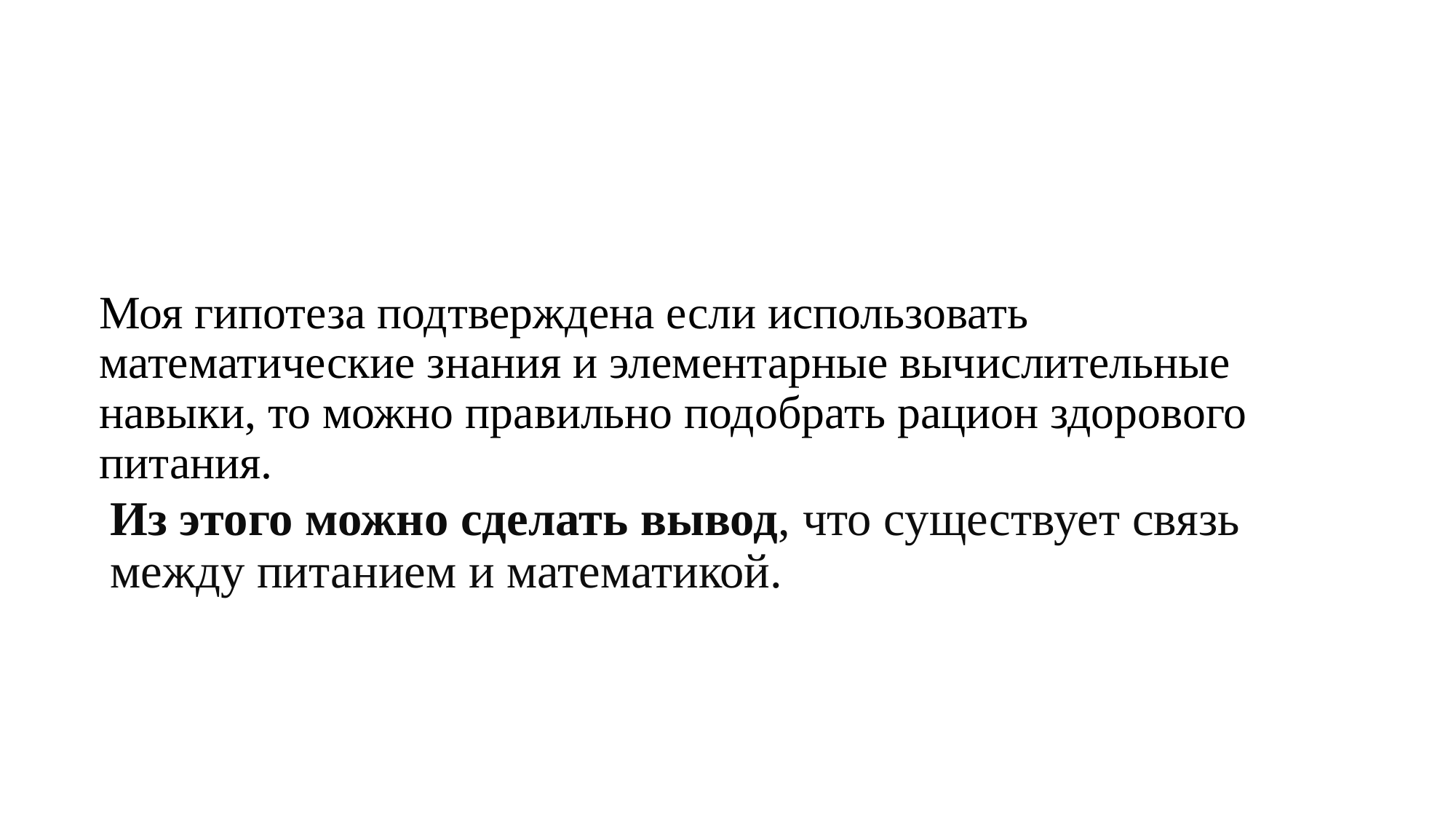

# Моя гипотеза подтверждена если использовать математические знания и элементарные вычислительные навыки, то можно правильно подобрать рацион здорового питания.
Из этого можно сделать вывод, что существует связь между питанием и математикой.